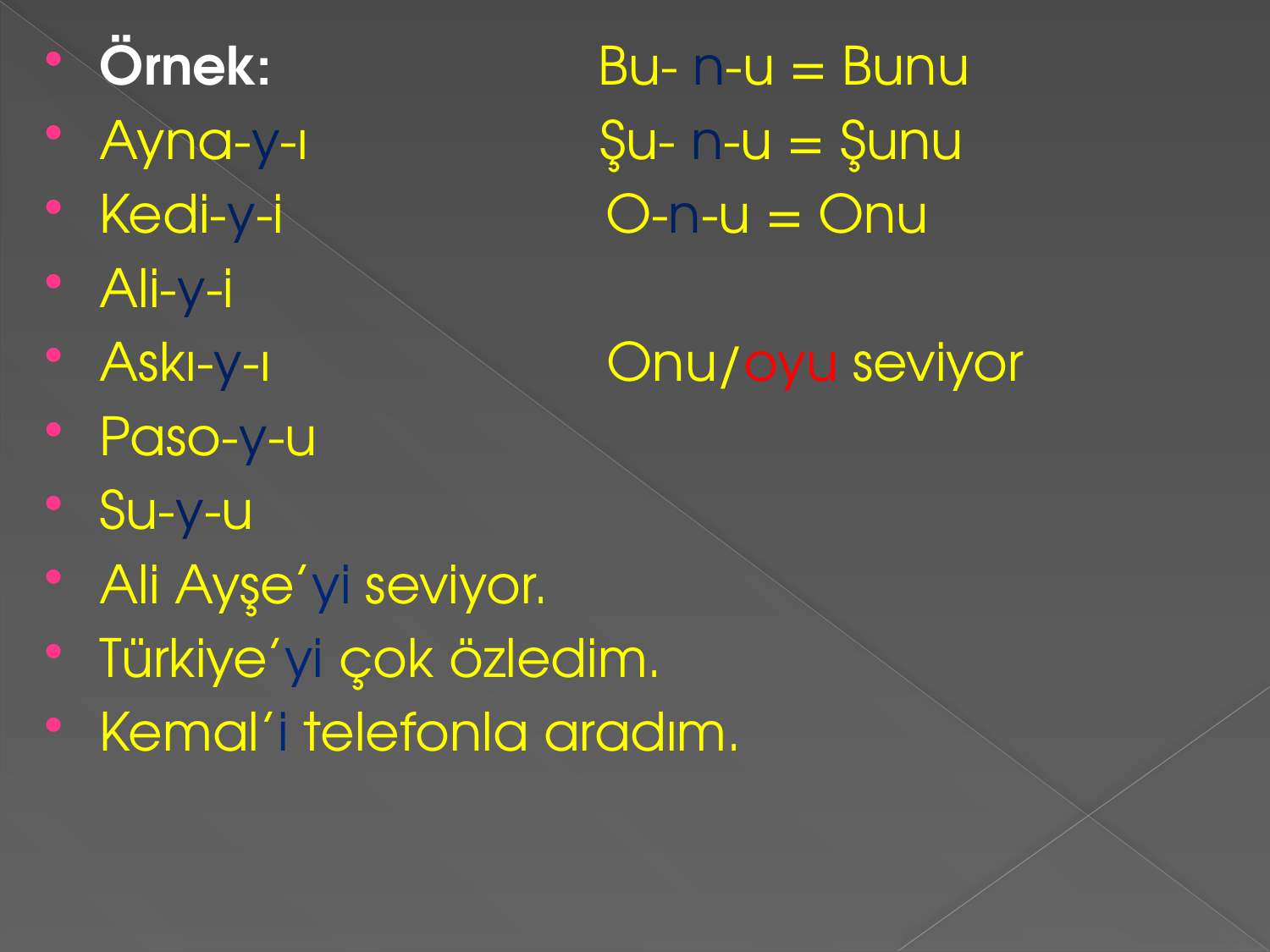

Örnek:                      Bu- n-u = Bunu
Ayna-y-ı                    Şu- n-u = Şunu
Kedi-y-i                      O-n-u = Onu
Ali-y-i
Askı-y-ı                       Onu/oyu seviyor
Paso-y-u
Su-y-u
Ali Ayşe’yi seviyor.
Türkiye’yi çok özledim.
Kemal’i telefonla aradım.